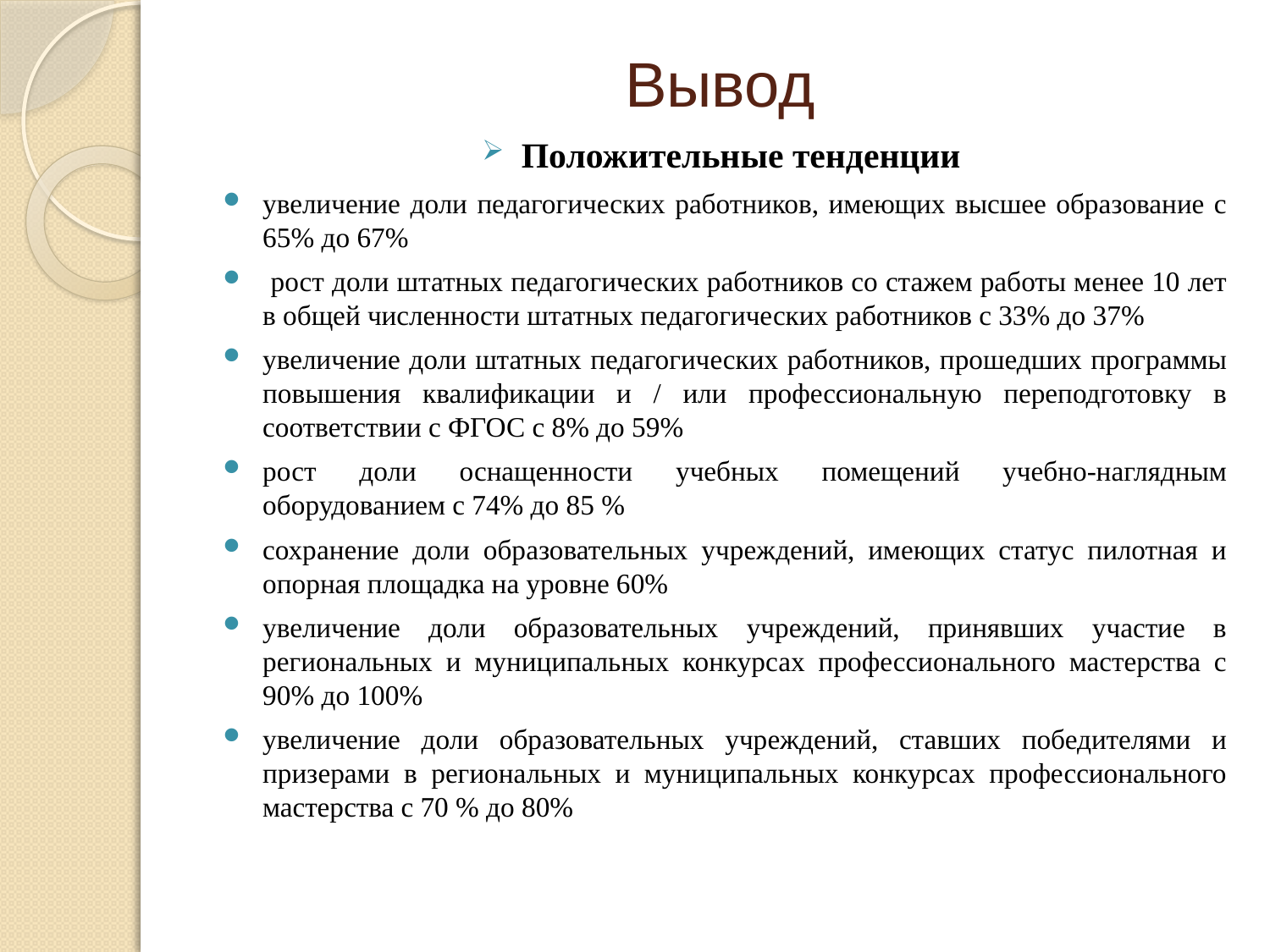

# Вывод
Положительные тенденции
увеличение доли педагогических работников, имеющих высшее образование с 65% до 67%
 рост доли штатных педагогических работников со стажем работы менее 10 лет в общей численности штатных педагогических работников с 33% до 37%
увеличение доли штатных педагогических работников, прошедших программы повышения квалификации и / или профессиональную переподготовку в соответствии с ФГОС с 8% до 59%
рост доли оснащенности учебных помещений учебно-наглядным оборудованием с 74% до 85 %
сохранение доли образовательных учреждений, имеющих статус пилотная и опорная площадка на уровне 60%
увеличение доли образовательных учреждений, принявших участие в региональных и муниципальных конкурсах профессионального мастерства с 90% до 100%
увеличение доли образовательных учреждений, ставших победителями и призерами в региональных и муниципальных конкурсах профессионального мастерства с 70 % до 80%